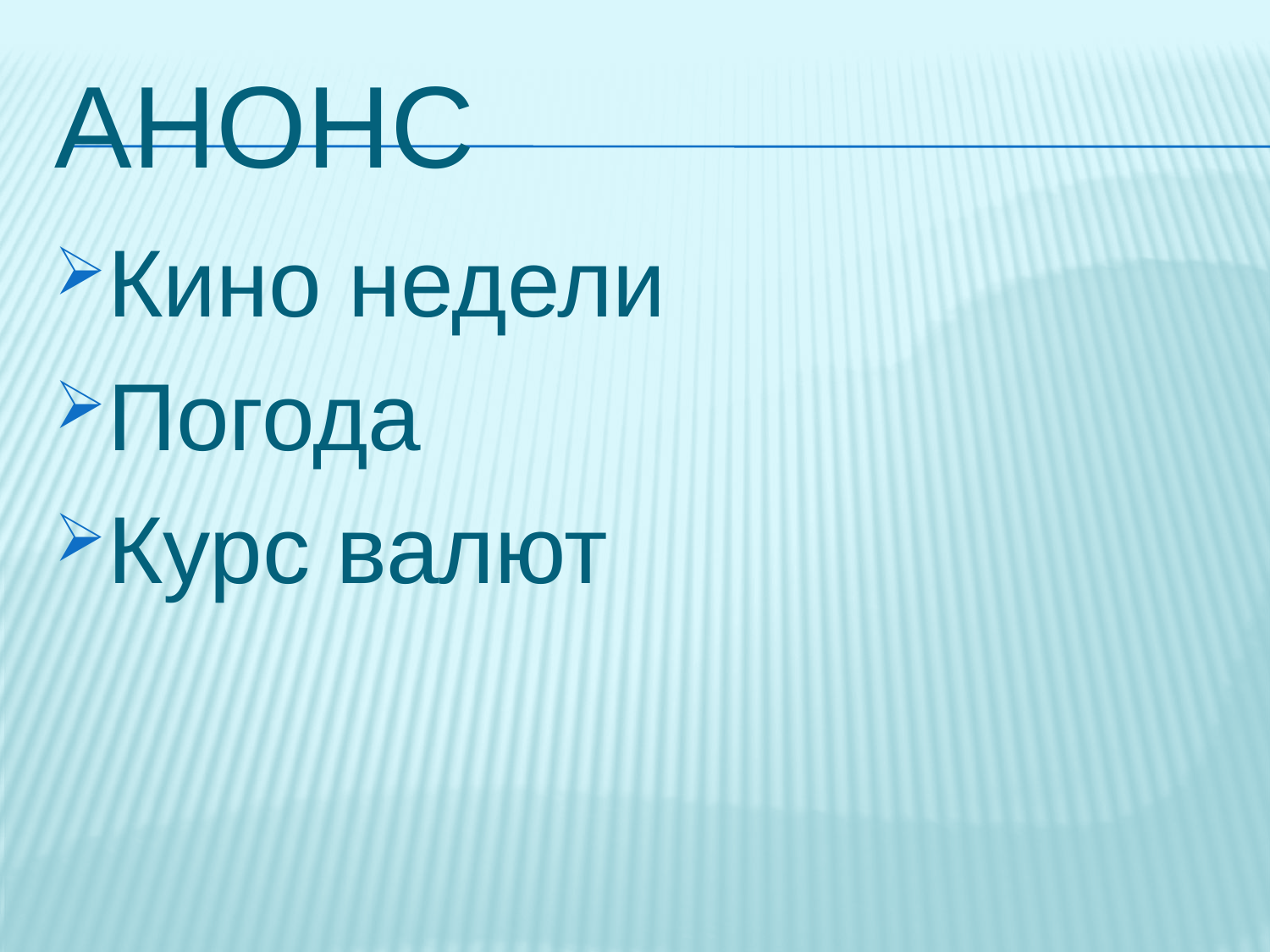

# Анонс
Кино недели
Погода
Курс валют